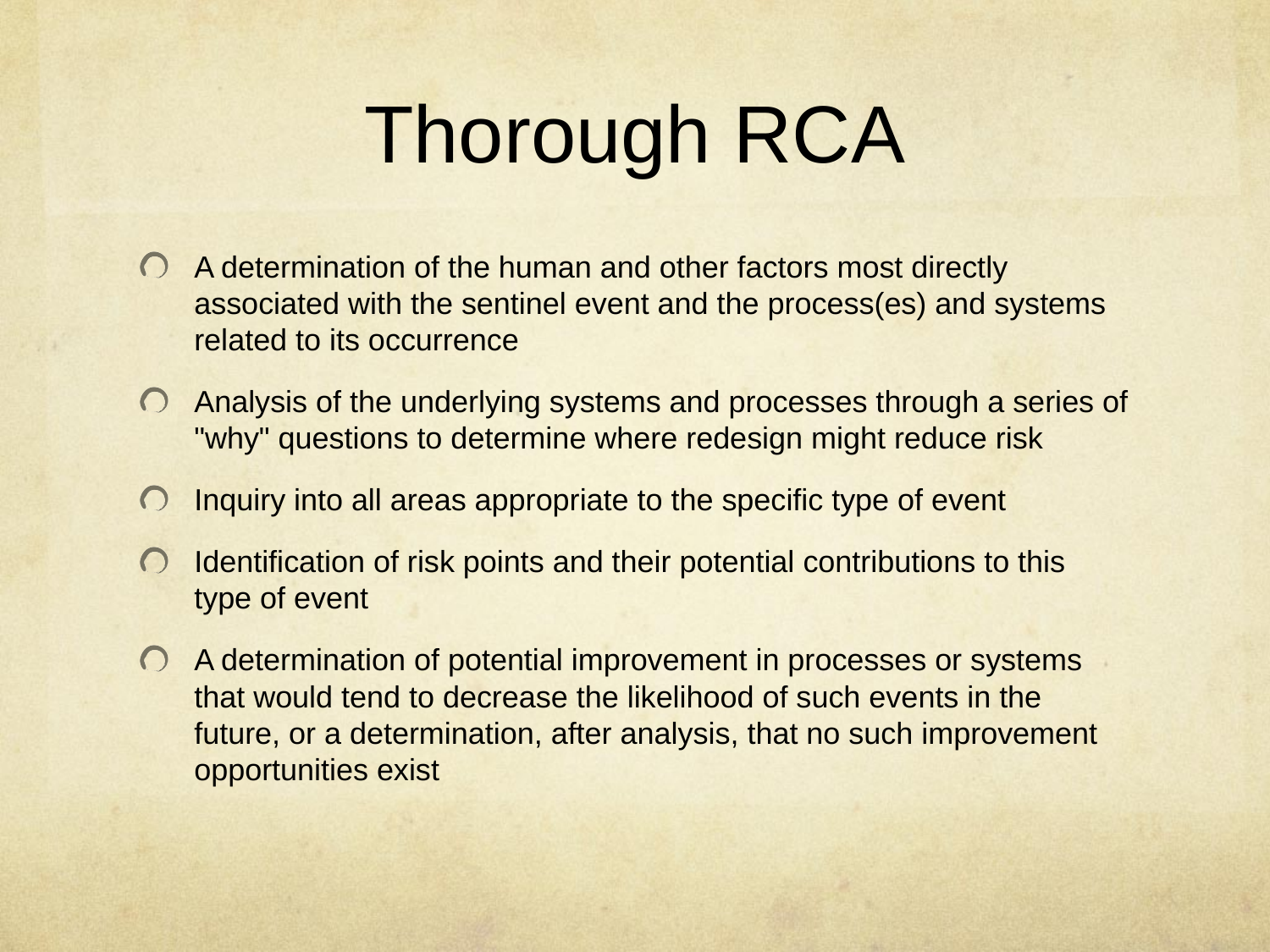

# Thorough RCA
A determination of the human and other factors most directly associated with the sentinel event and the process(es) and systems related to its occurrence
Analysis of the underlying systems and processes through a series of "why" questions to determine where redesign might reduce risk
Inquiry into all areas appropriate to the specific type of event
Identification of risk points and their potential contributions to this type of event
A determination of potential improvement in processes or systems that would tend to decrease the likelihood of such events in the future, or a determination, after analysis, that no such improvement opportunities exist